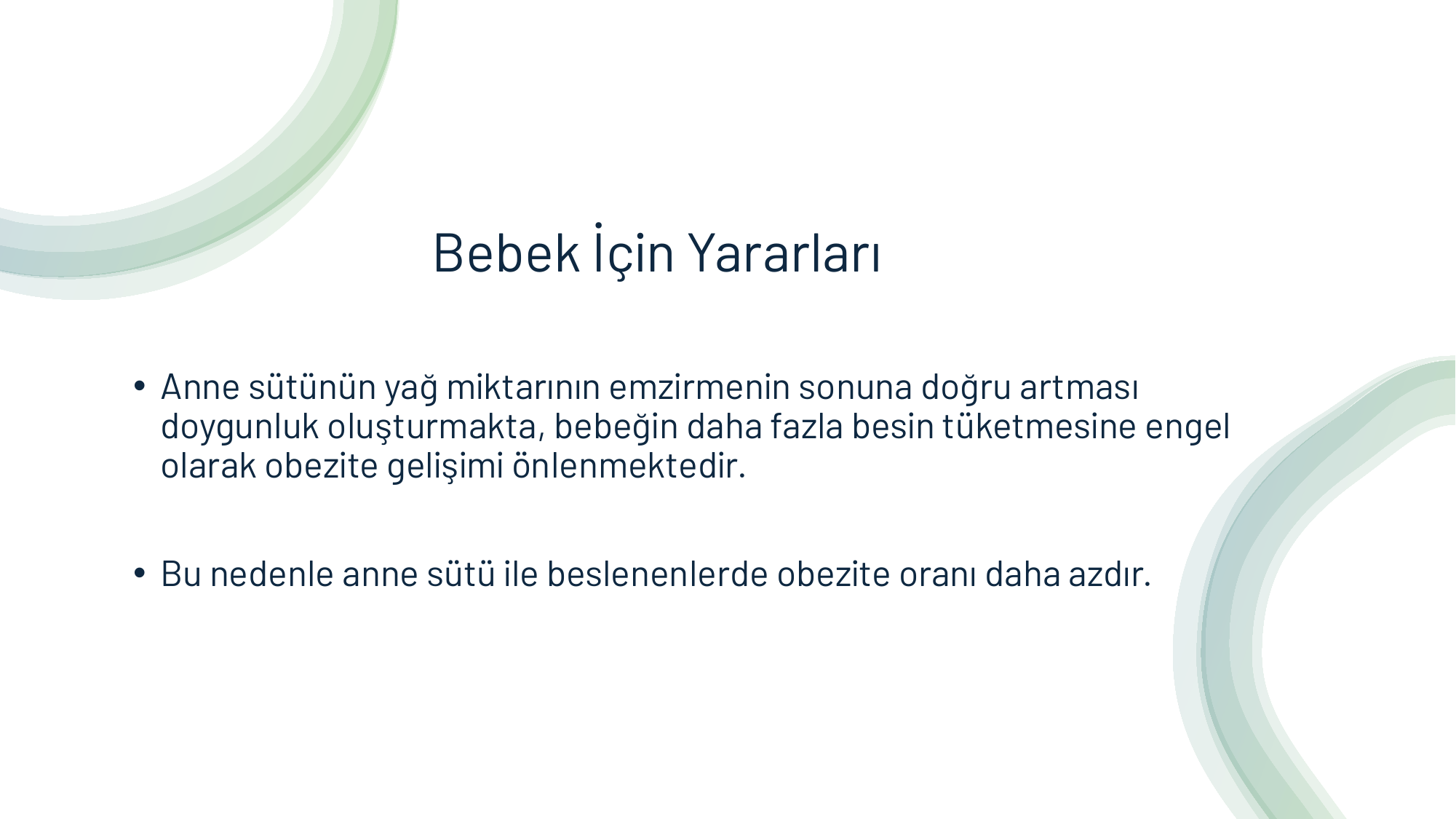

# Bebek İçin Yararları
Anne sütünün yağ miktarının emzirmenin sonuna doğru artması doygunluk oluşturmakta, bebeğin daha fazla besin tüketmesine engel olarak obezite gelişimi önlenmektedir.

Bu nedenle anne sütü ile beslenenlerde obezite oranı daha azdır.